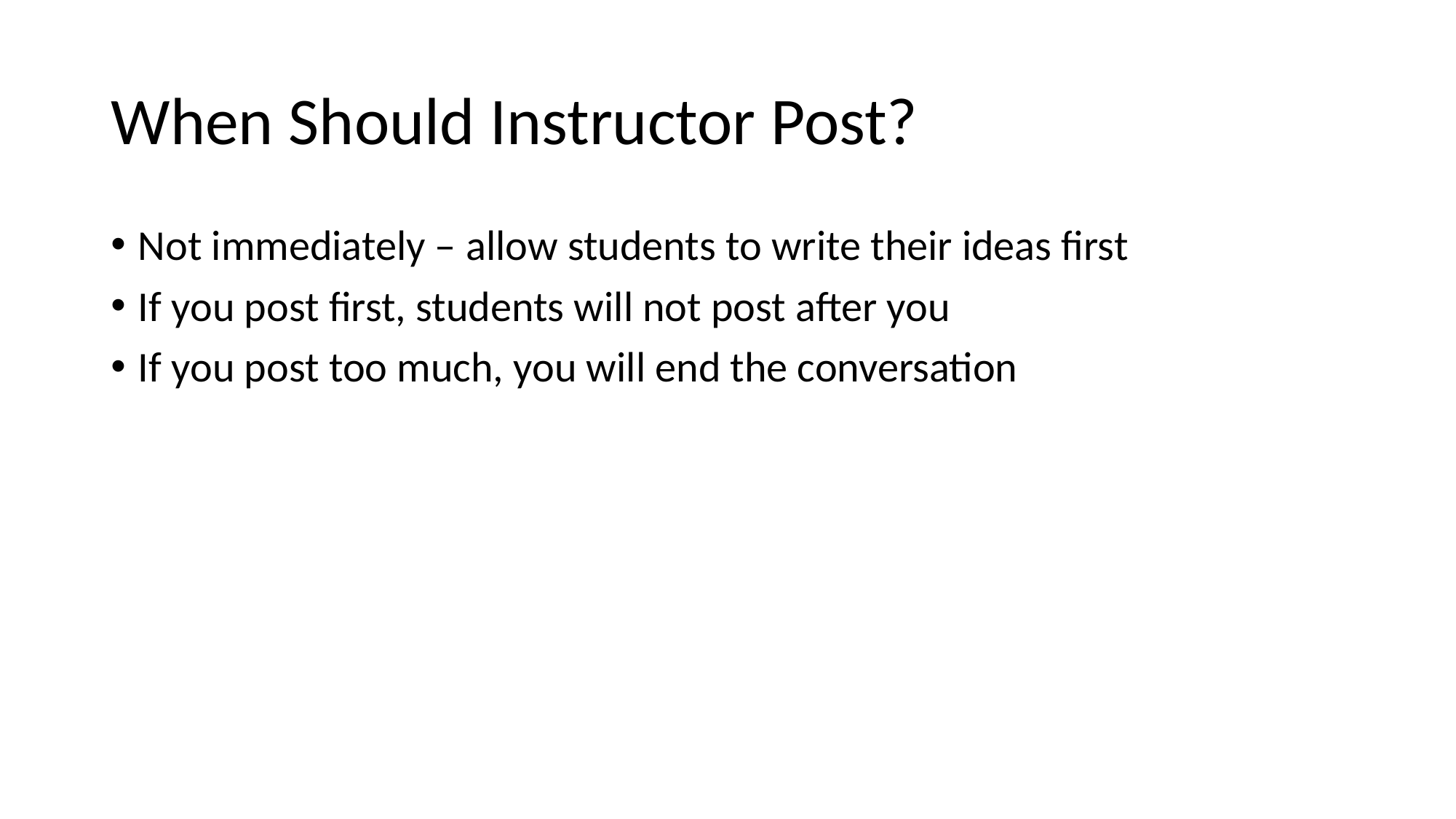

# When Should Instructor Post?
Not immediately – allow students to write their ideas first
If you post first, students will not post after you
If you post too much, you will end the conversation